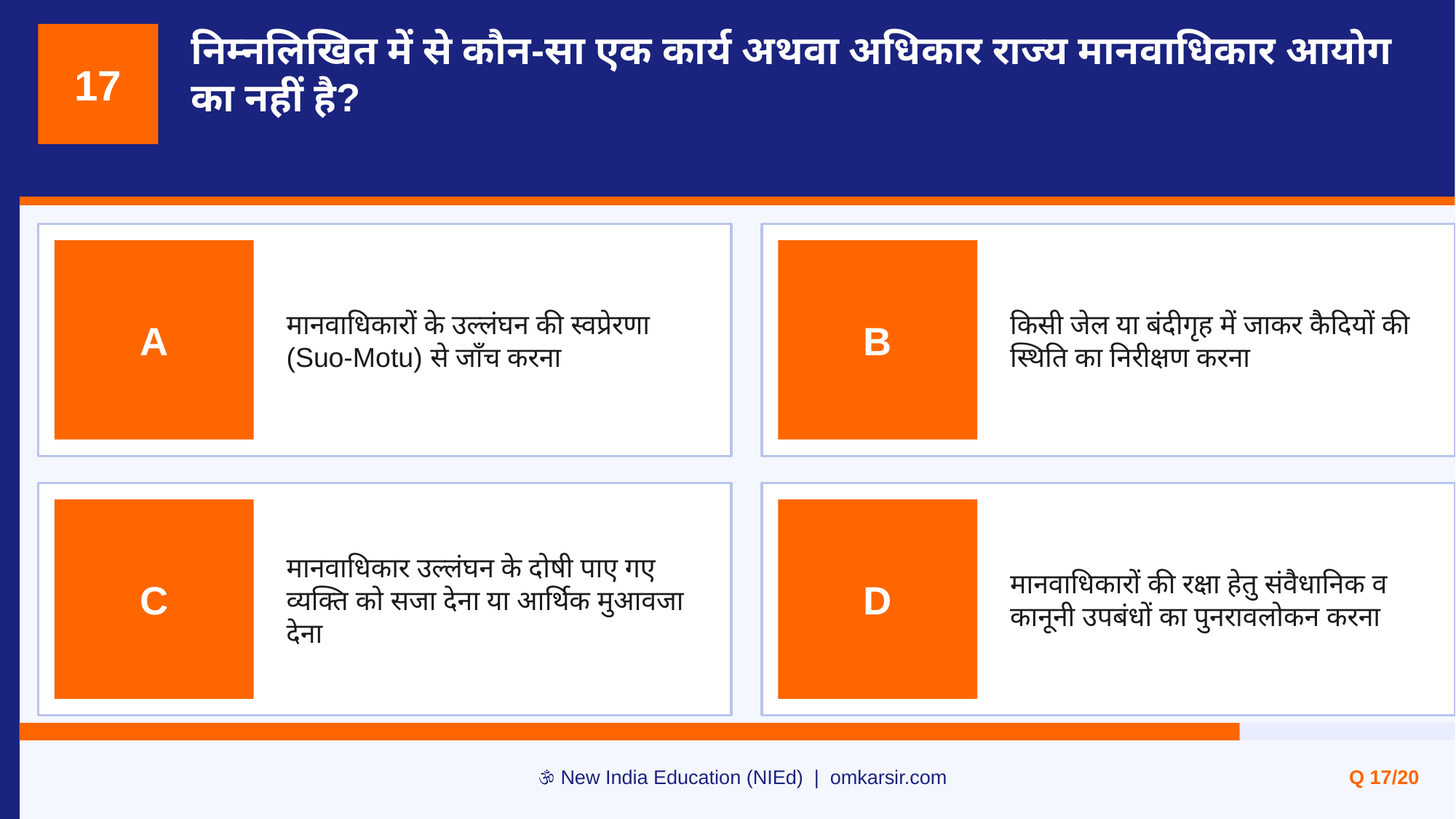

निम्नलिखित में से कौन-सा एक कार्य अथवा अधिकार राज्य मानवाधिकार आयोग का नहीं है?
17

मानवाधिकारों के उल्लंघन की स्वप्रेरणा (Suo-Motu) से जाँच करना
किसी जेल या बंदीगृह में जाकर कैदियों की स्थिति का निरीक्षण करना
A
B

मानवाधिकार उल्लंघन के दोषी पाए गए व्यक्ति को सजा देना या आर्थिक मुआवजा देना
मानवाधिकारों की रक्षा हेतु संवैधानिक व कानूनी उपबंधों का पुनरावलोकन करना
C
D

🕉️ New India Education (NIEd)  |  omkarsir.com
Q 17/20